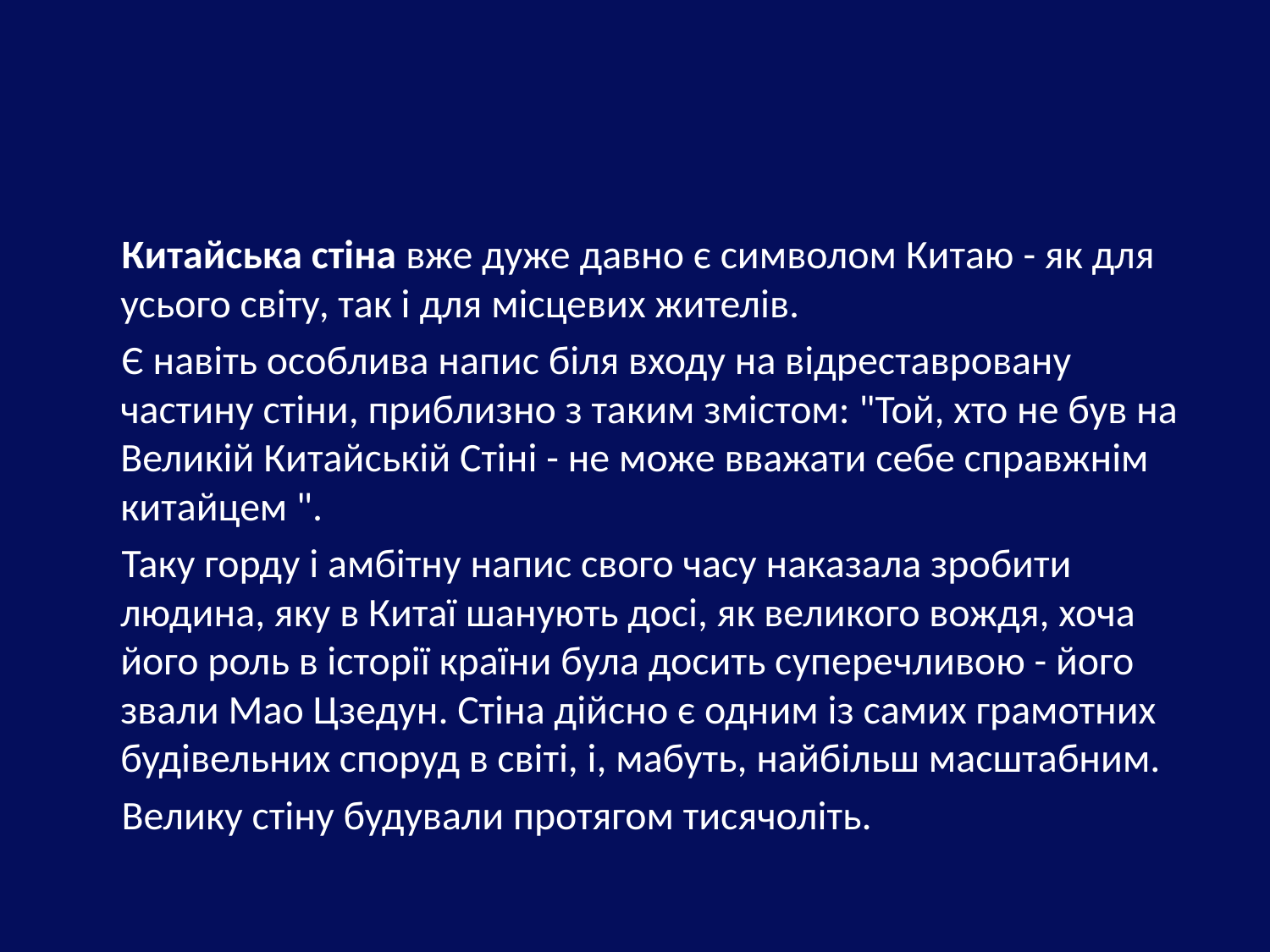

#
     Китайська стіна вже дуже давно є символом Китаю - як для усього світу, так і для місцевих жителів.
     Є навіть особлива напис біля входу на відреставровану частину стіни, приблизно з таким змістом: "Той, хто не був на Великій Китайській Стіні - не може вважати себе справжнім китайцем ".
     Таку горду і амбітну напис свого часу наказала зробити людина, яку в Китаї шанують досі, як великого вождя, хоча його роль в історії країни була досить суперечливою - його звали Мао Цзедун. Стіна дійсно є одним із самих грамотних будівельних споруд в світі, і, мабуть, найбільш масштабним.
     Велику стіну будували протягом тисячоліть.